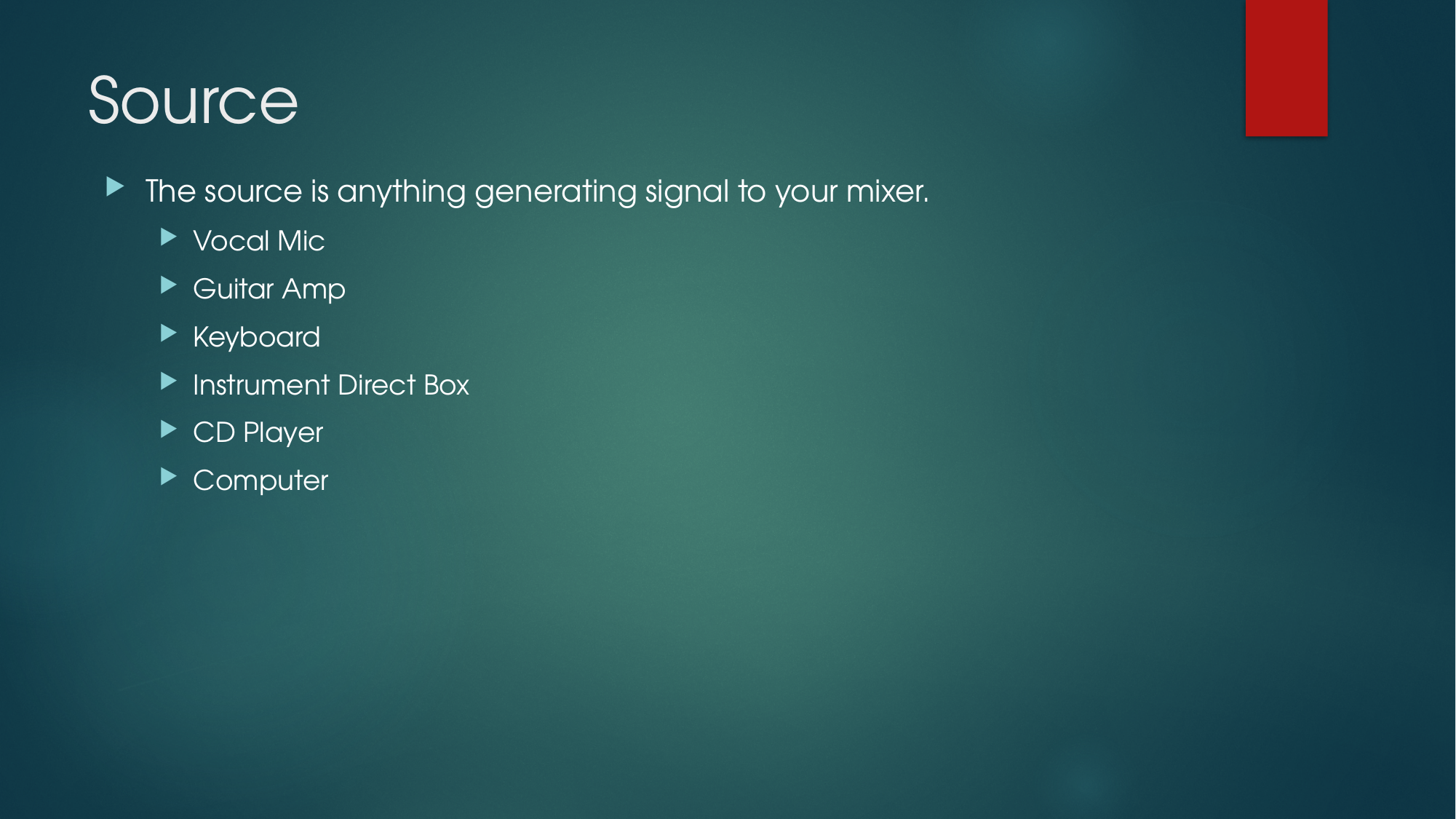

# Source
The source is anything generating signal to your mixer.
Vocal Mic
Guitar Amp
Keyboard
Instrument Direct Box
CD Player
Computer